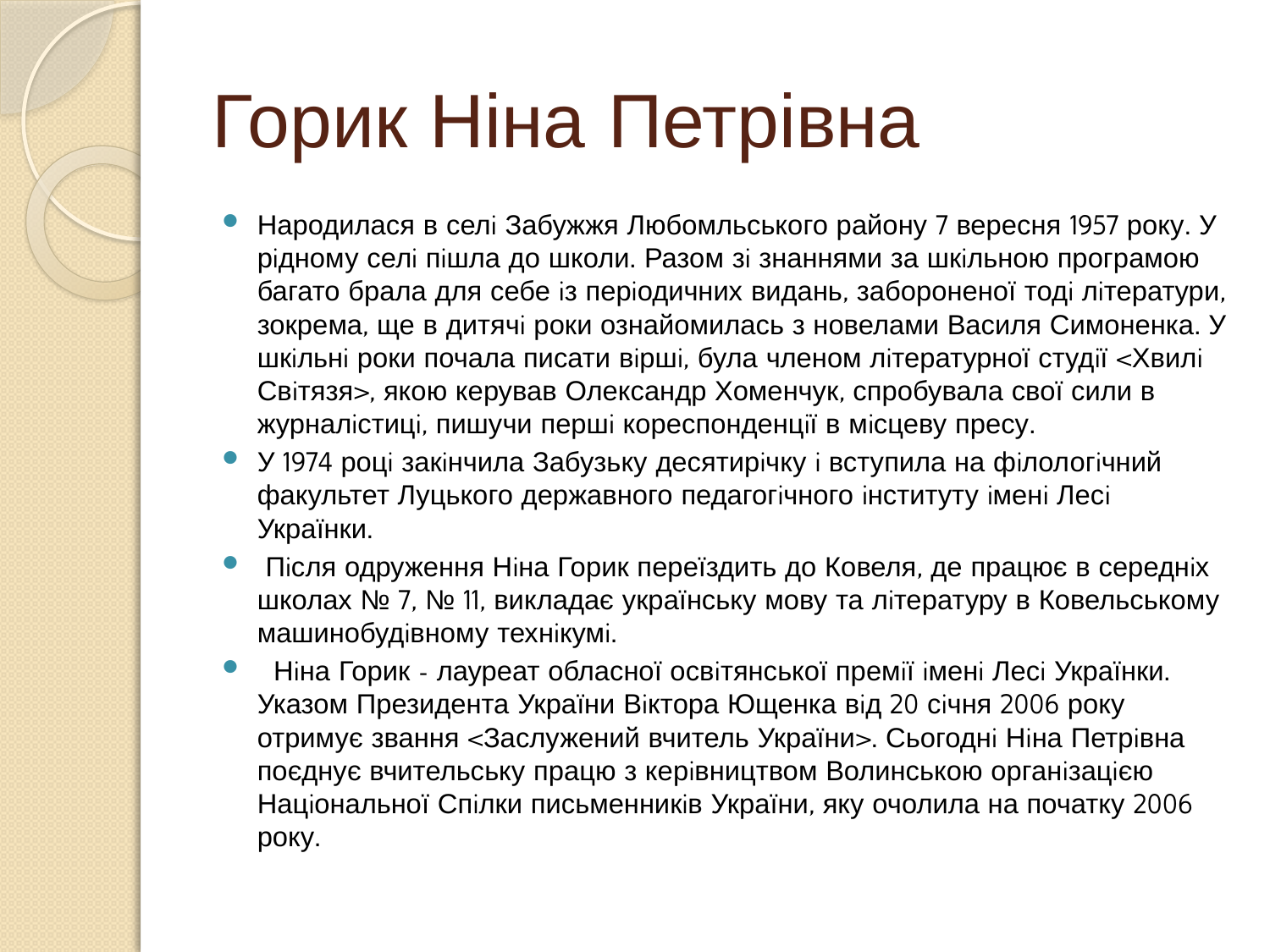

# Горик Ніна Петрівна
Народилася в селi Забужжя Любомльського району 7 вересня 1957 року. У рiдному селi пiшла до школи. Разом зi знаннями за шкiльною програмою багато брала для себе iз перiодичних видань, забороненої тодi лiтератури, зокрема, ще в дитячi роки ознайомилась з новелами Василя Симоненка. У шкiльнi роки почала писати вiршi, була членом лiтературної студiї <Хвилi Свiтязя>, якою керував Олександр Хоменчук, спробувала свої сили в журналiстицi, пишучи першi кореспонденцiї в мiсцеву пресу.
У 1974 роцi закiнчила Забузьку десятирiчку i вступила на фiлологiчний факультет Луцького державного педагогiчного iнституту iменi Лесi Українки.
 Пiсля одруження Нiна Горик переїздить до Ковеля, де працює в середнiх школах № 7, № 11, викладає українську мову та лiтературу в Ковельському машинобудiвному технiкумi.
  Нiна Горик - лауреат обласної освiтянської премiї iменi Лесi Українки. Указом Президента України Вiктора Ющенка вiд 20 сiчня 2006 року отримує звання <Заслужений вчитель України>. Сьогоднi Нiна Петрiвна поєднує вчительську працю з керiвництвом Волинською органiзацiєю Нацiональної Спiлки письменникiв України, яку очолила на початку 2006 року.